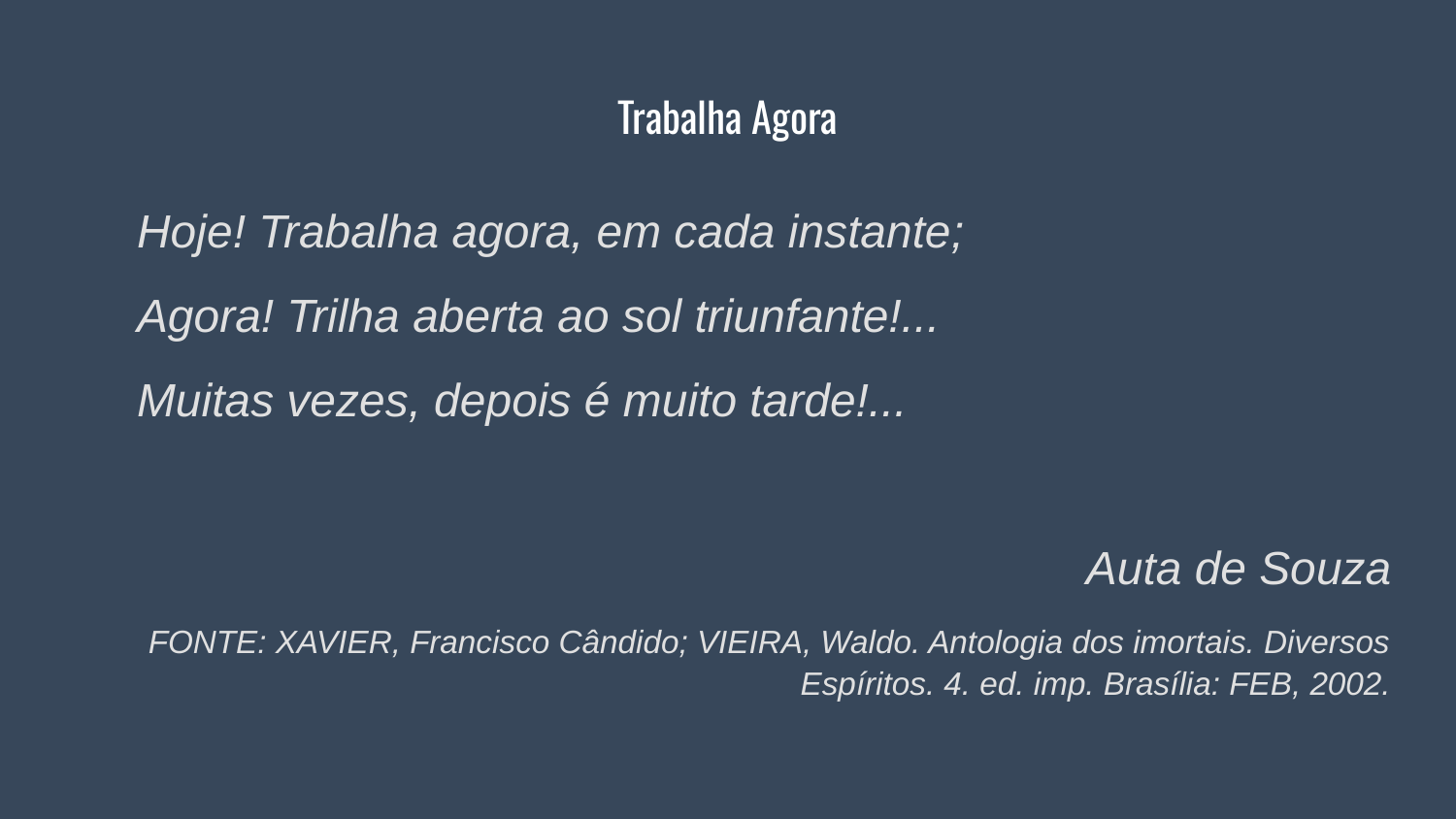

# Trabalha Agora
Hoje! Trabalha agora, em cada instante;
Agora! Trilha aberta ao sol triunfante!...
Muitas vezes, depois é muito tarde!...

Auta de Souza
FONTE: XAVIER, Francisco Cândido; VIEIRA, Waldo. Antologia dos imortais. Diversos Espíritos. 4. ed. imp. Brasília: FEB, 2002.